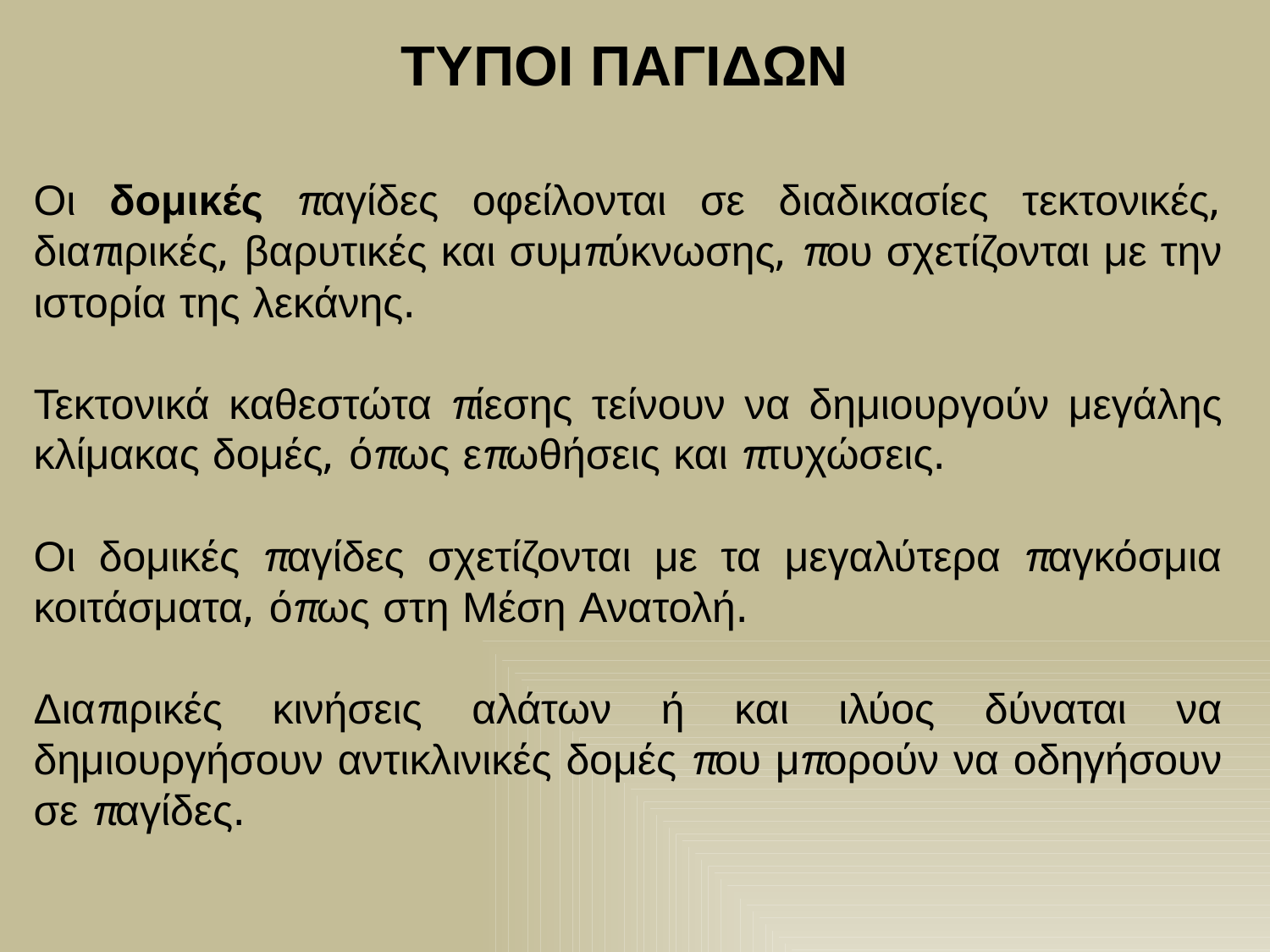

ΤΥΠΟΙ ΠΑΓΙΔΩΝ
Οι δομικές παγίδες οφείλονται σε διαδικασίες τεκτονικές, διαπιρικές, βαρυτικές και συμπύκνωσης, που σχετίζονται με την ιστορία της λεκάνης.

Τεκτονικά καθεστώτα πίεσης τείνουν να δημιουργούν μεγάλης κλίμακας δομές, όπως επωθήσεις και πτυχώσεις.

Οι δομικές παγίδες σχετίζονται με τα μεγαλύτερα παγκόσμια κοιτάσματα, όπως στη Μέση Ανατολή.

Διαπιρικές κινήσεις αλάτων ή και ιλύος δύναται να δημιουργήσουν αντικλινικές δομές που μπορούν να οδηγήσουν σε παγίδες.